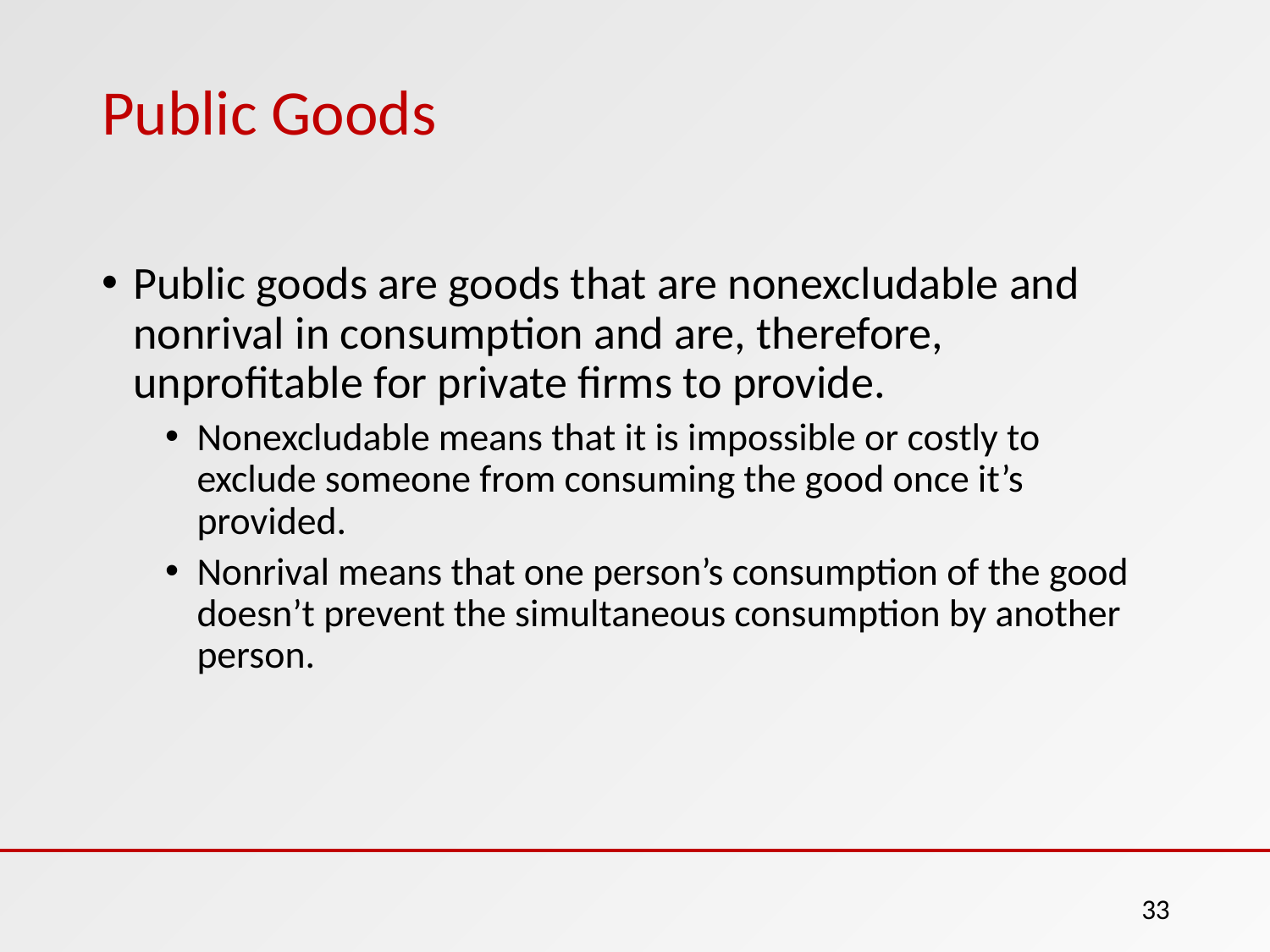

# Public Goods
Public goods are goods that are nonexcludable and nonrival in consumption and are, therefore, unprofitable for private firms to provide.
Nonexcludable means that it is impossible or costly to exclude someone from consuming the good once it’s provided.
Nonrival means that one person’s consumption of the good doesn’t prevent the simultaneous consumption by another person.
33